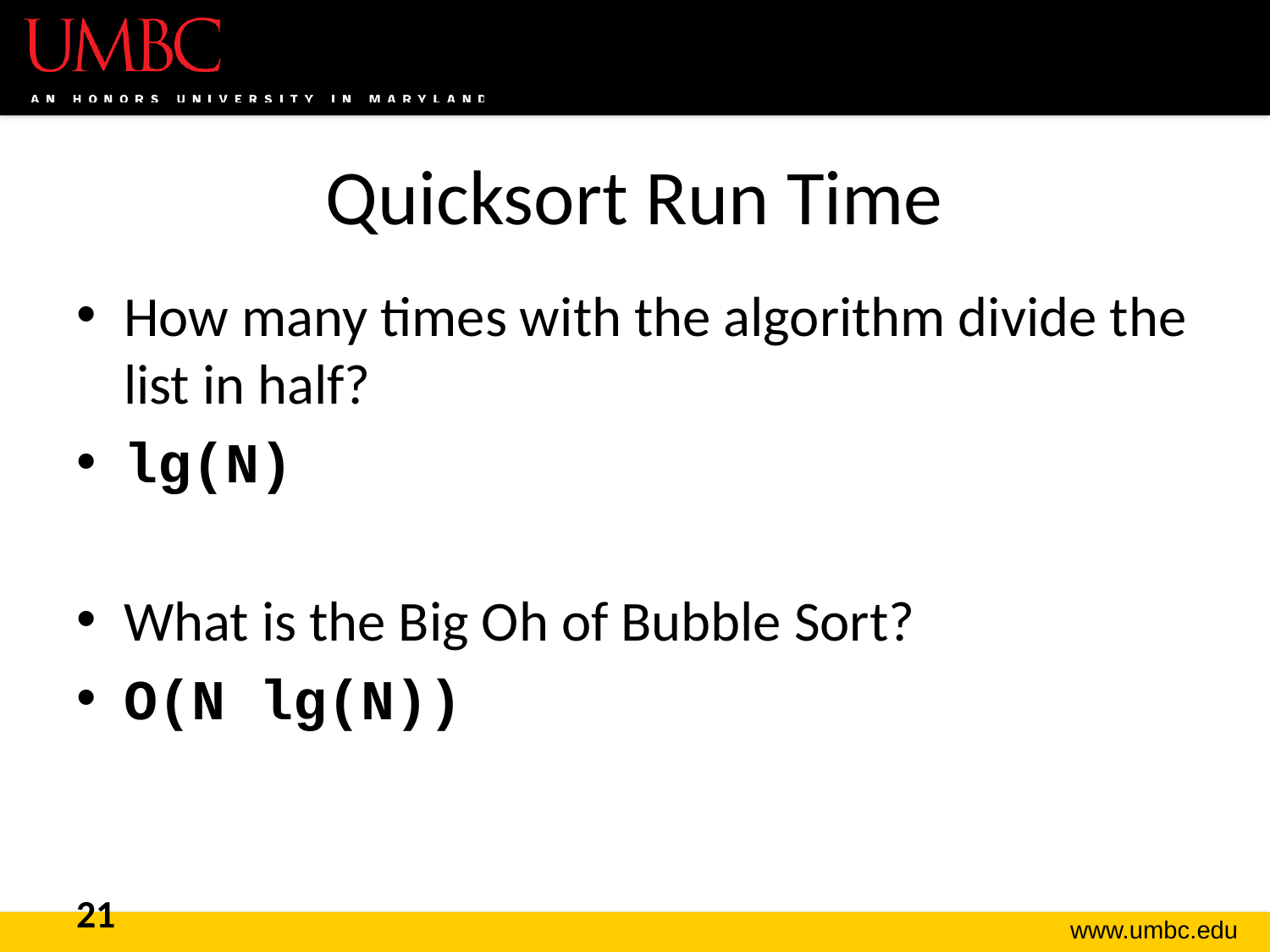

# Quicksort Run Time
How many times with the algorithm divide the list in half?
lg(N)

What is the Big Oh of Bubble Sort?
O(N lg(N))

21